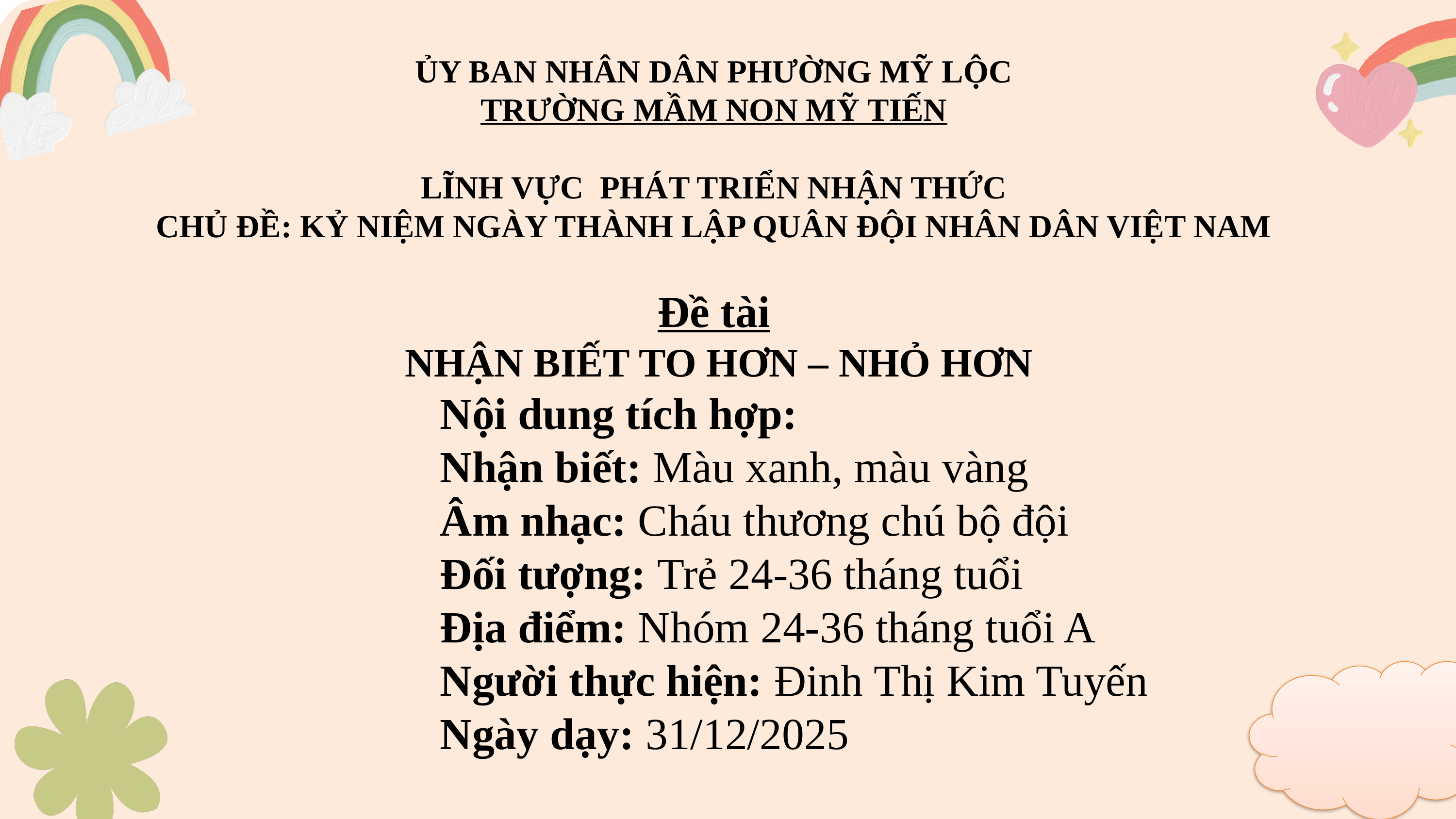

ỦY BAN NHÂN DÂN PHƯỜNG MỸ LỘC
TRƯỜNG MẦM NON MỸ TIẾN

LĨNH VỰC  PHÁT TRIỂN NHẬN THỨC
CHỦ ĐỀ: KỶ NIỆM NGÀY THÀNH LẬP QUÂN ĐỘI NHÂN DÂN VIỆT NAM

Đề tài
 NHẬN BIẾT TO HƠN – NHỎ HƠN
                              Nội dung tích hợp:
                              Nhận biết: Màu xanh, màu vàng
                              Âm nhạc: Cháu thương chú bộ đội
                              Đối tượng: Trẻ 24-36 tháng tuổi
                              Địa điểm: Nhóm 24-36 tháng tuổi A
                              Người thực hiện: Đinh Thị Kim Tuyến
                              Ngày dạy: 31/12/2025

LĨNH VỰC: PHÁT TRIỂN TÌNH CẢM KỸ NĂNG XÃ HỘI VÀ THẨM MỸ

Chủ đề: Các cô các bác trong trường
        Đề tài: Dạy trẻ kỹ năng chào hỏi lễ phép
            Nội dung tích hợp:
            Thơ: Cô và mẹ
               Âm nhạc: My Diary, Tiếng chào theo em
Đối tượng: Trẻ 24-36 tháng tuổi
      Địa điểm: Nhóm 24-36 tháng tuổi C
         Người thực hiện: Trịnh Thị Thu Hằng